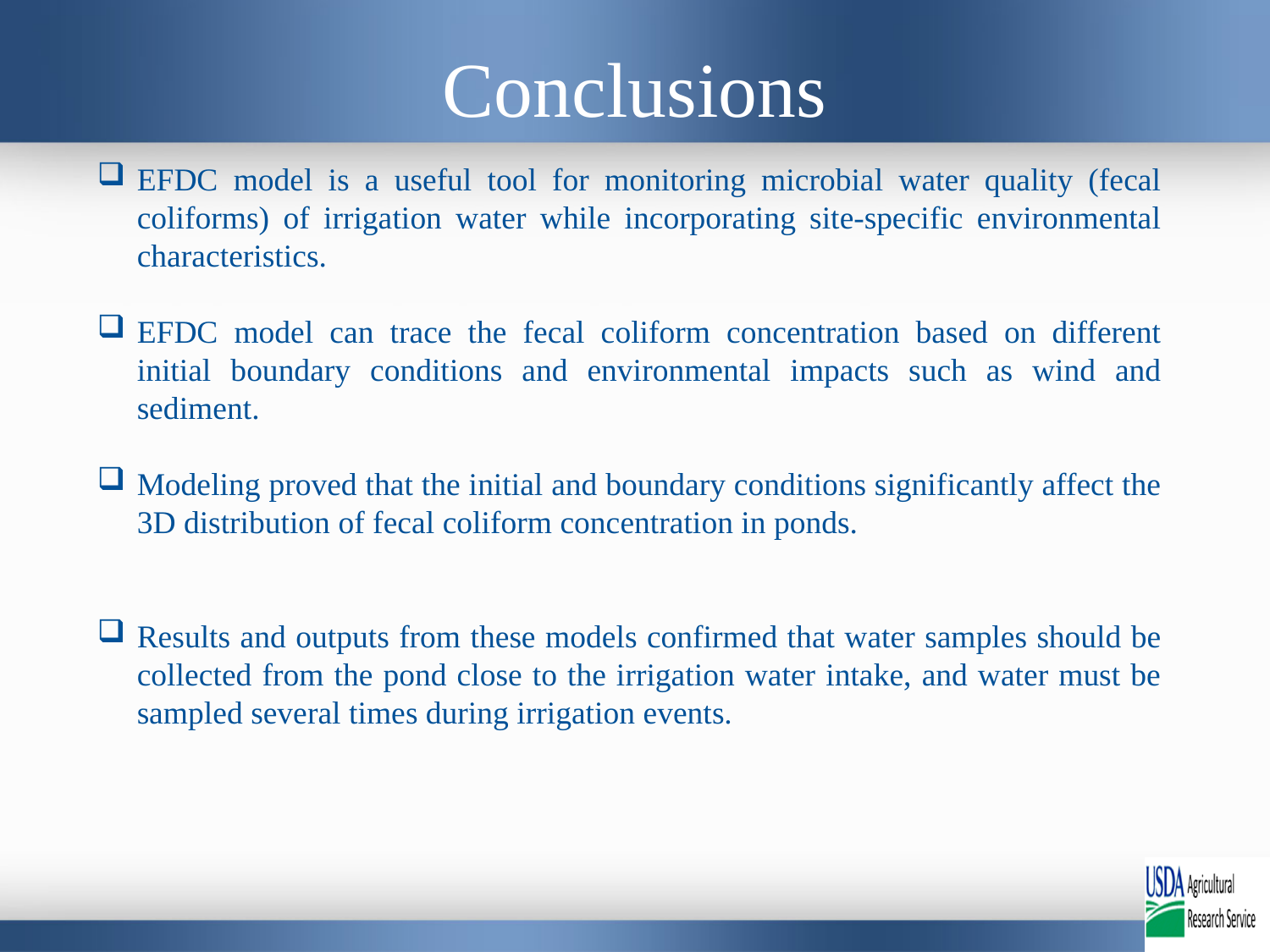

Conclusions
EFDC model is a useful tool for monitoring microbial water quality (fecal coliforms) of irrigation water while incorporating site-specific environmental characteristics.

EFDC model can trace the fecal coliform concentration based on different initial boundary conditions and environmental impacts such as wind and sediment.

Modeling proved that the initial and boundary conditions significantly affect the 3D distribution of fecal coliform concentration in ponds.

Results and outputs from these models confirmed that water samples should be collected from the pond close to the irrigation water intake, and water must be sampled several times during irrigation events.